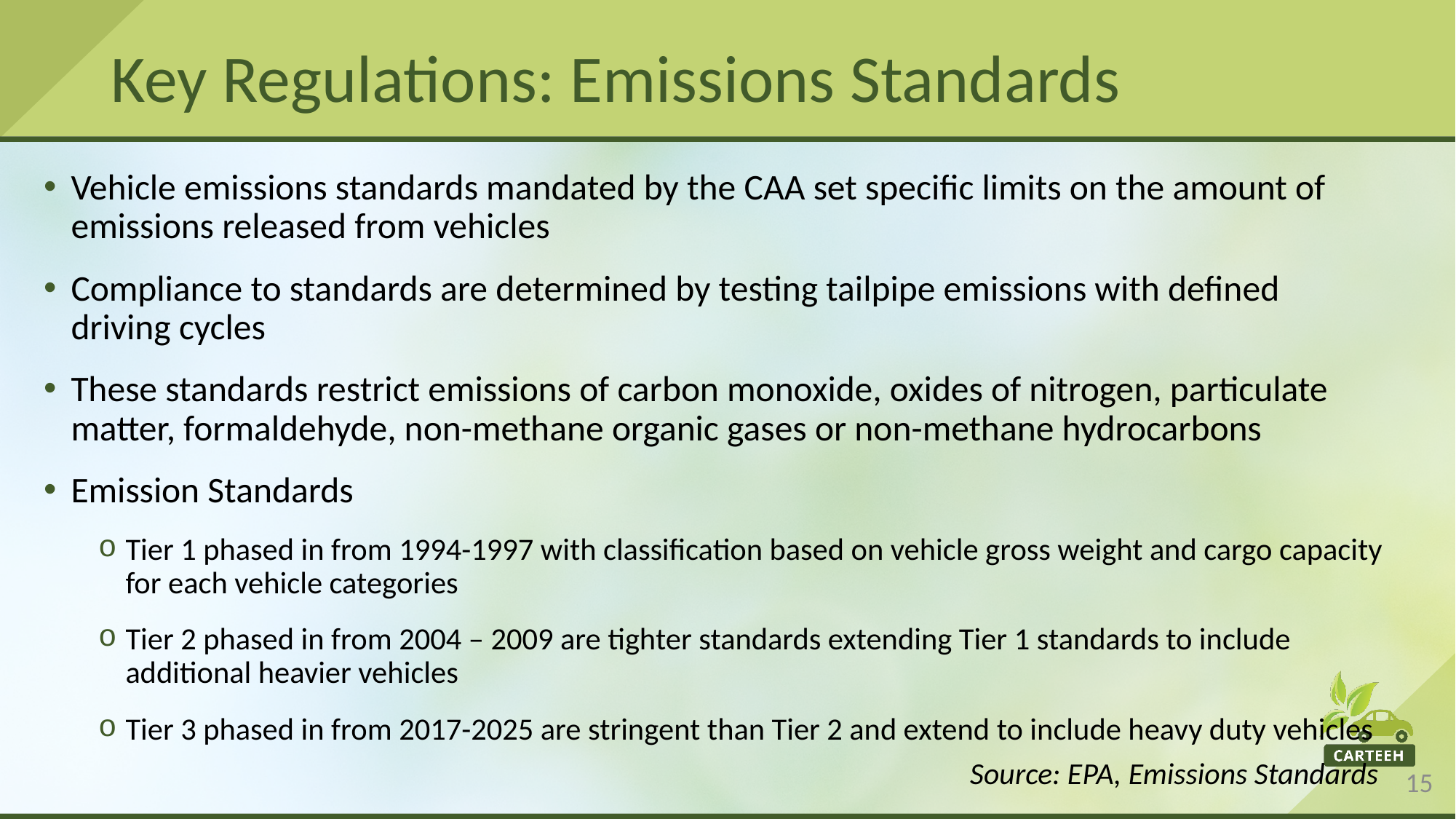

# Key Regulations: Emissions Standards
Vehicle emissions standards mandated by the CAA set specific limits on the amount of emissions released from vehicles
Compliance to standards are determined by testing tailpipe emissions with defined driving cycles
These standards restrict emissions of carbon monoxide, oxides of nitrogen, particulate matter, formaldehyde, non-methane organic gases or non-methane hydrocarbons
Emission Standards
Tier 1 phased in from 1994-1997 with classification based on vehicle gross weight and cargo capacity for each vehicle categories
Tier 2 phased in from 2004 – 2009 are tighter standards extending Tier 1 standards to include additional heavier vehicles
Tier 3 phased in from 2017-2025 are stringent than Tier 2 and extend to include heavy duty vehicles

Source: EPA, Emissions Standards